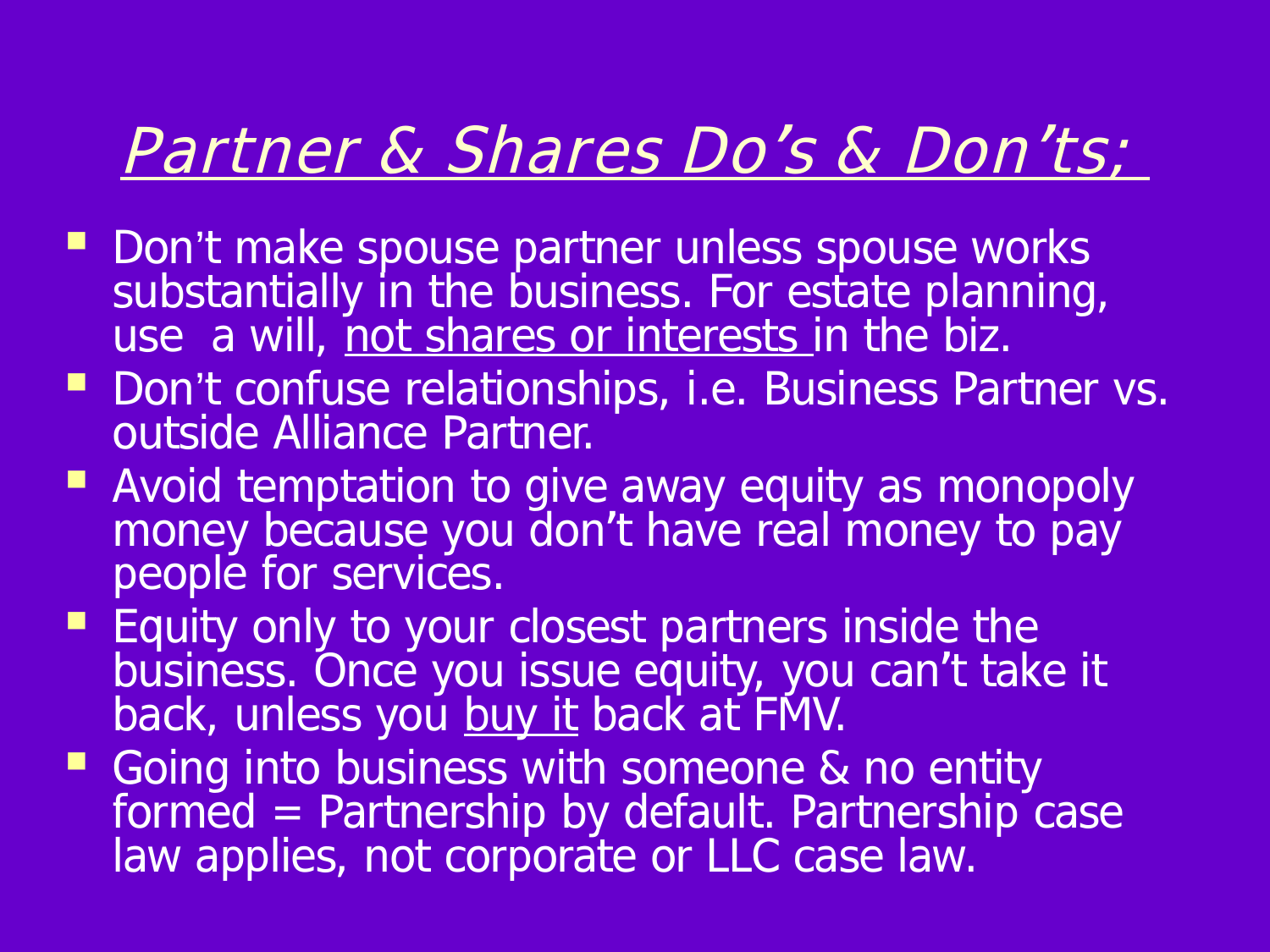

# Partner & Shares Do’s & Don’ts;
Don’t make spouse partner unless spouse works substantially in the business. For estate planning, use  a will, not shares or interests in the biz.
Don’t confuse relationships, i.e. Business Partner vs. outside Alliance Partner.
Avoid temptation to give away equity as monopoly money because you don’t have real money to pay people for services.
Equity only to your closest partners inside the business. Once you issue equity, you can’t take it back, unless you buy it back at FMV.
Going into business with someone & no entity formed = Partnership by default. Partnership case law applies, not corporate or LLC case law.